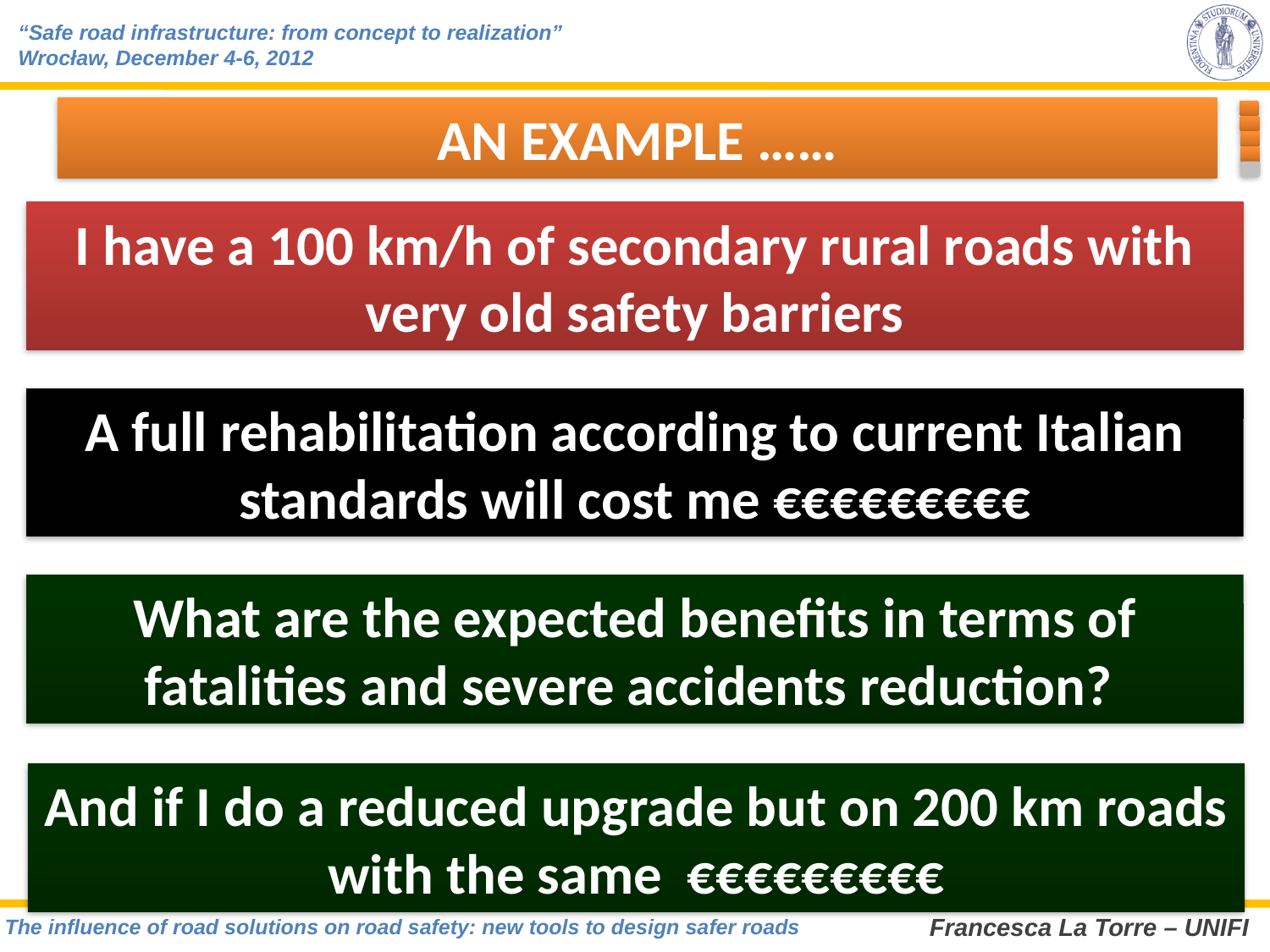

AN EXAMPLE ……

I have a 100 km/h of secondary rural roads with very old safety barriers
A full rehabilitation according to current Italian standards will cost me €€€€€€€€€
What are the expected benefits in terms of fatalities and severe accidents reduction?
And if I do a reduced upgrade but on 200 km roads with the same  €€€€€€€€€